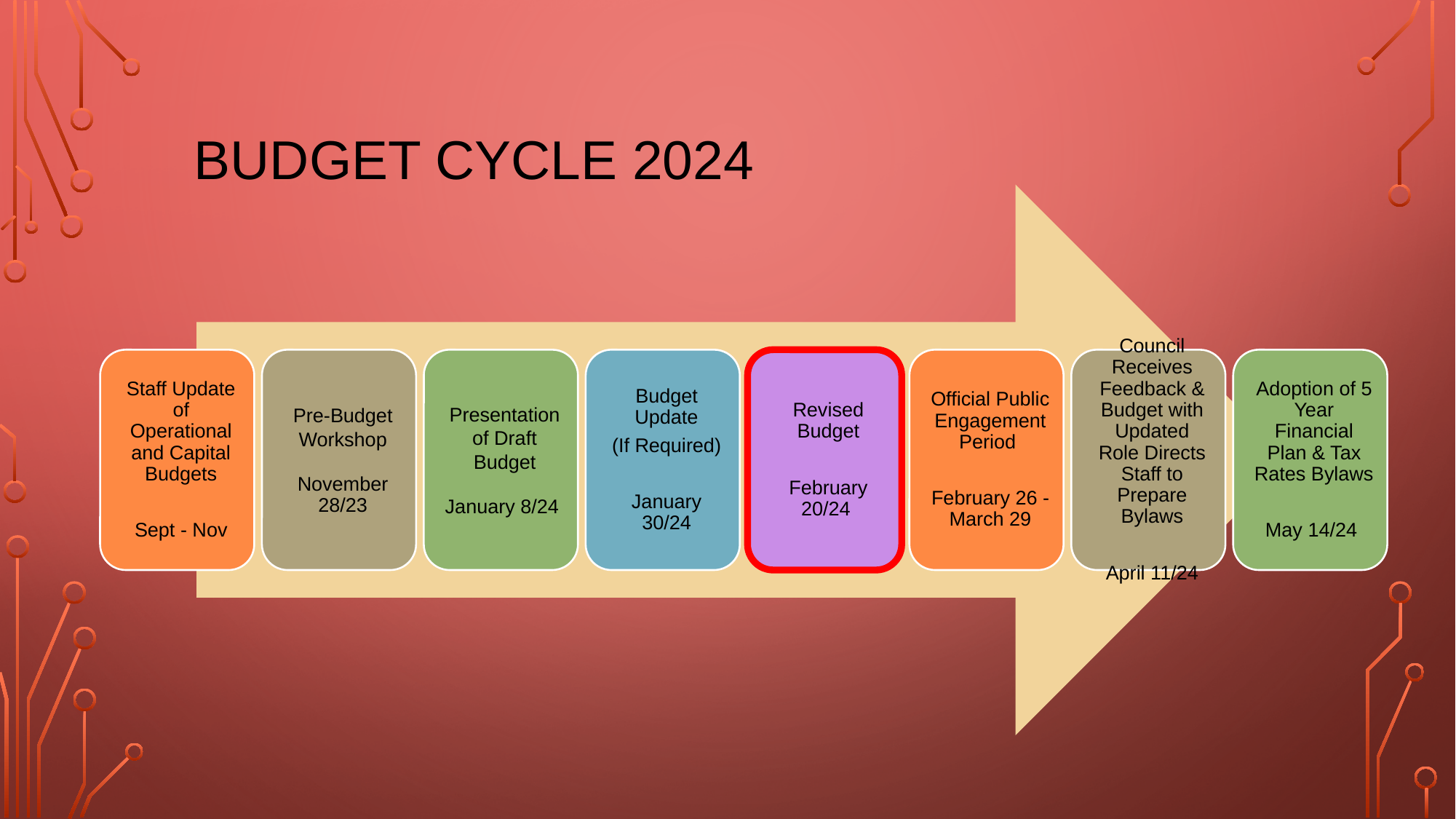

# Budget cycle 2024
Staff Update of Operational and Capital Budgets

Sept - Nov
Pre-Budget Workshop

November 28/23
Presentation of Draft Budget

January 8/24
Budget Update
(If Required)

January 30/24
Revised Budget

February 20/24
Official Public Engagement Period

February 26 - March 29
Council Receives Feedback & Budget with Updated Role Directs Staff to Prepare Bylaws

April 11/24
Adoption of 5 Year Financial Plan & Tax Rates Bylaws

May 14/24